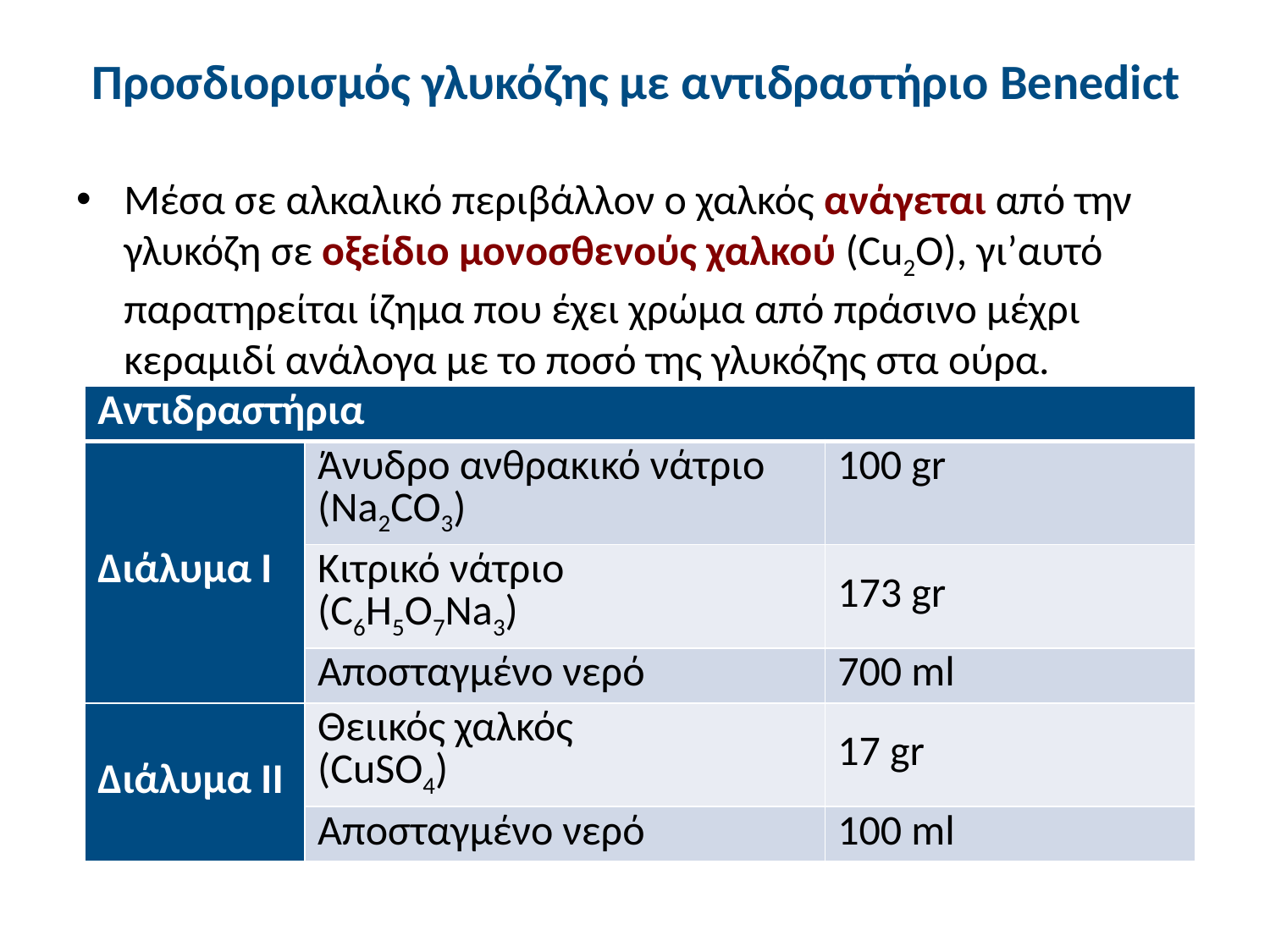

# Προσδιορισμός γλυκόζης με αντιδραστήριο Benedict
Μέσα σε αλκαλικό περιβάλλον ο χαλκός ανάγεται από την γλυκόζη σε οξείδιο μονοσθενούς χαλκού (Cu2O), γι’αυτό παρατηρείται ίζημα που έχει χρώμα από πράσινο μέχρι κεραμιδί ανάλογα με το ποσό της γλυκόζης στα ούρα.

| Αντιδραστήρια |  |  |
| --- | --- | --- |
| Διάλυμα Ι | Άνυδρο ανθρακικό νάτριο (Na2CO3) | 100 gr |
|  | Κιτρικό νάτριο (C6H5O7Na3) | 173 gr |
|  | Αποσταγμένο νερό | 700 ml |
| Διάλυμα ΙI | Θειικός χαλκός (CuSO4) | 17 gr |
|  | Αποσταγμένο νερό | 100 ml |